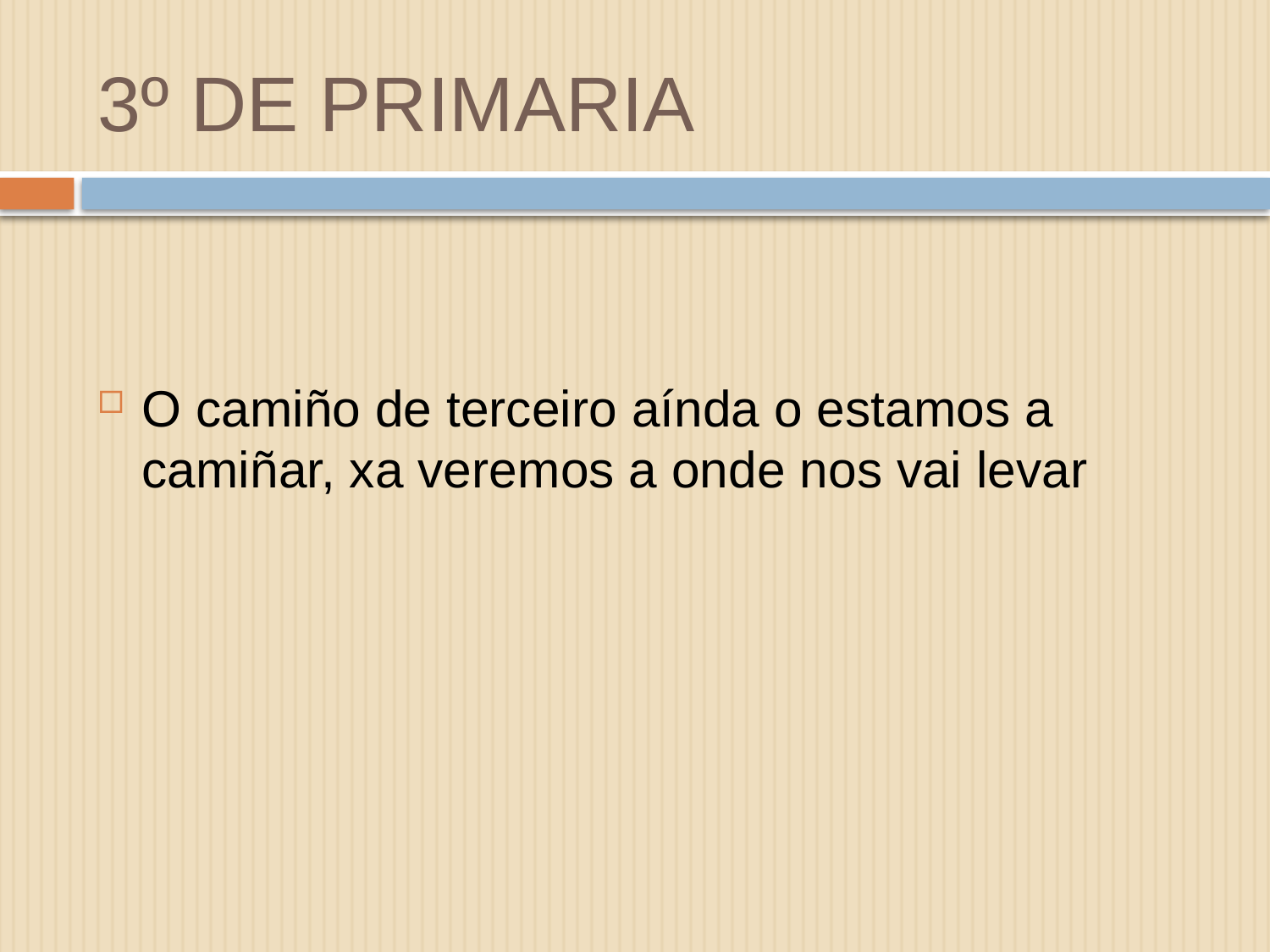

# 3º DE PRIMARIA

O camiño de terceiro aínda o estamos a camiñar, xa veremos a onde nos vai levar